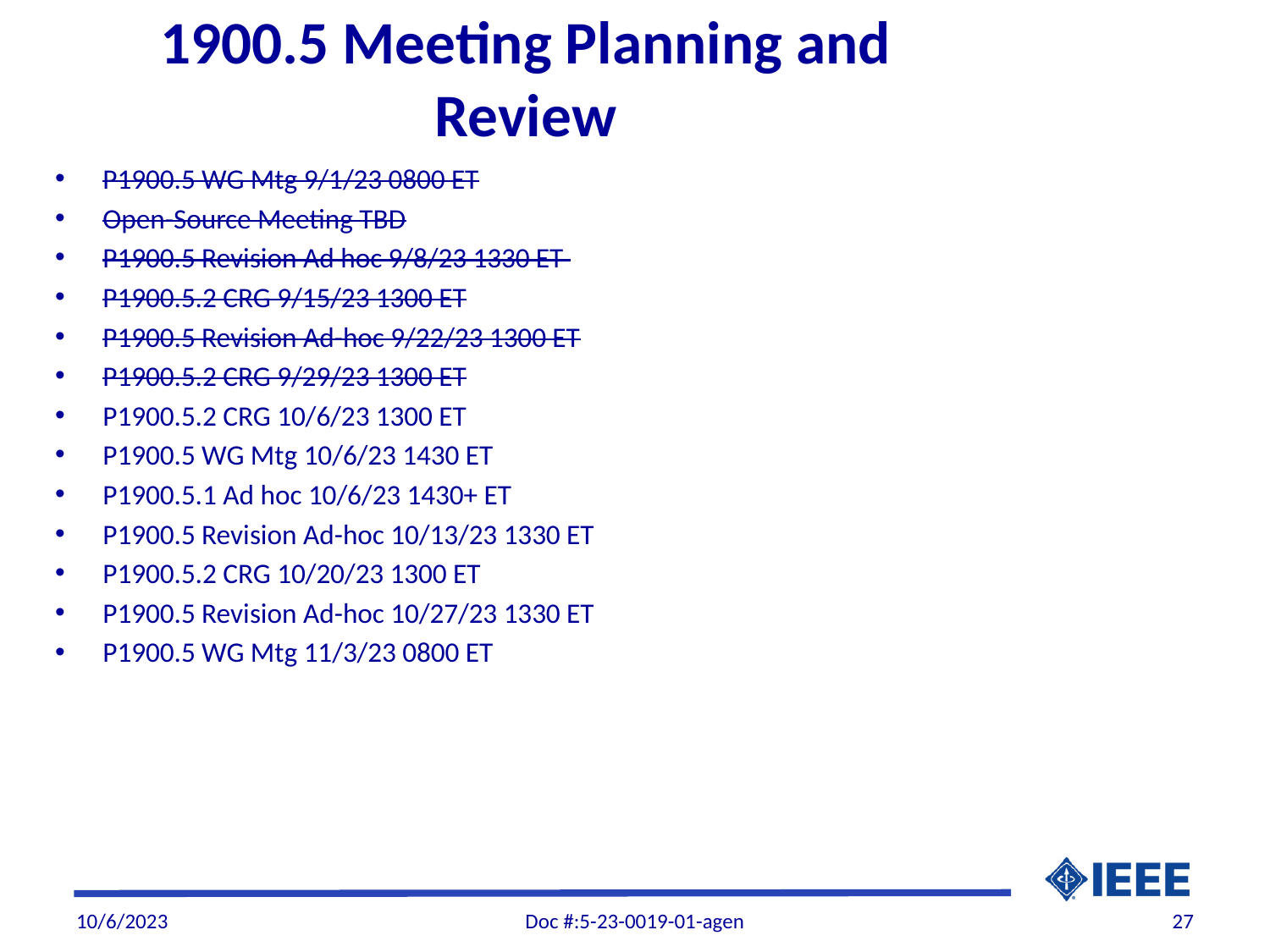

# 1900.5 Meeting Planning and Review
P1900.5 WG Mtg 9/1/23 0800 ET
Open-Source Meeting TBD
P1900.5 Revision Ad hoc 9/8/23 1330 ET
P1900.5.2 CRG 9/15/23 1300 ET
P1900.5 Revision Ad-hoc 9/22/23 1300 ET
P1900.5.2 CRG 9/29/23 1300 ET
P1900.5.2 CRG 10/6/23 1300 ET
P1900.5 WG Mtg 10/6/23 1430 ET
P1900.5.1 Ad hoc 10/6/23 1430+ ET
P1900.5 Revision Ad-hoc 10/13/23 1330 ET
P1900.5.2 CRG 10/20/23 1300 ET
P1900.5 Revision Ad-hoc 10/27/23 1330 ET
P1900.5 WG Mtg 11/3/23 0800 ET

10/6/2023
Doc #:5-23-0019-01-agen
27